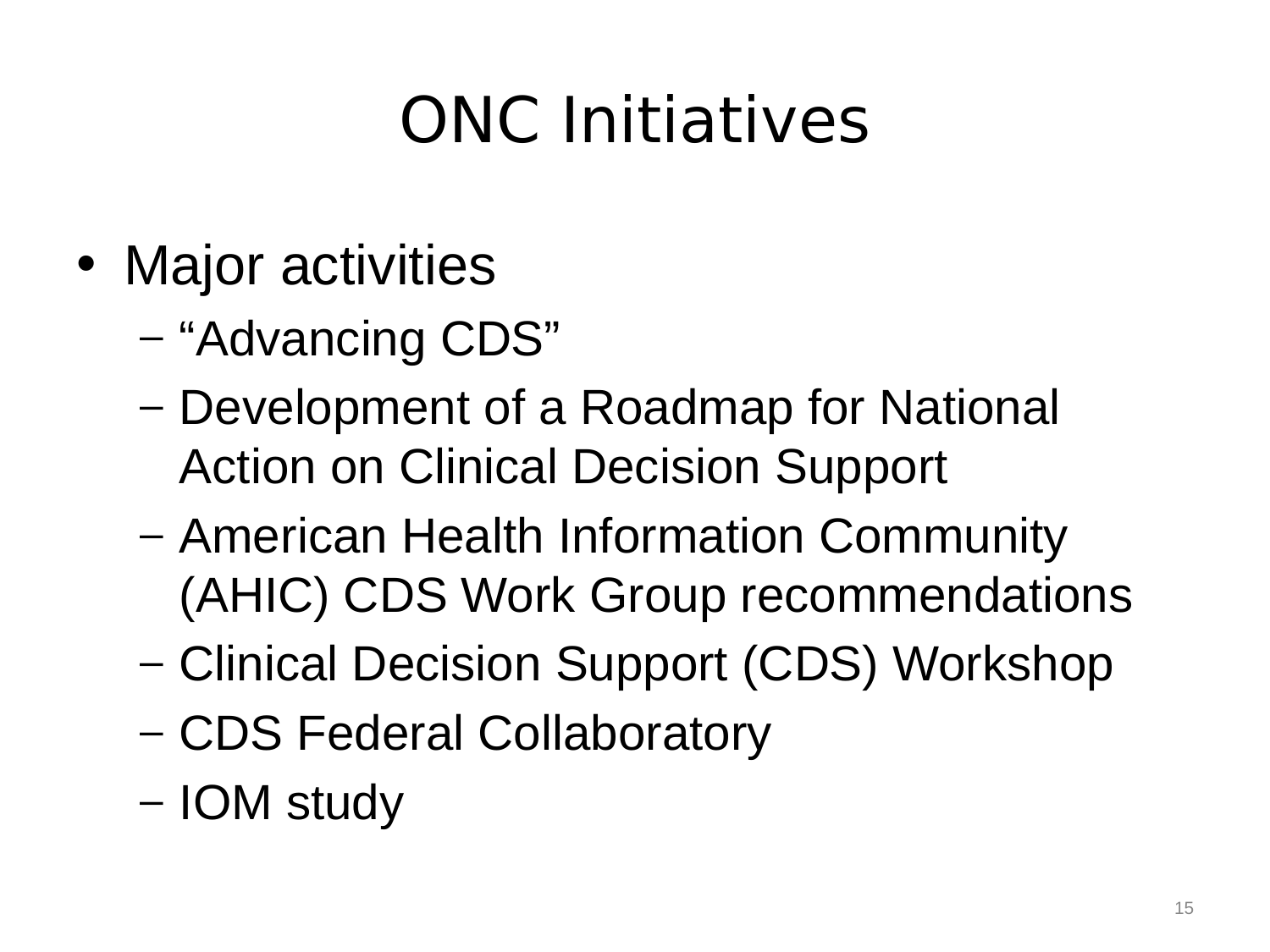

# ONC Initiatives
Major activities
“Advancing CDS”
Development of a Roadmap for National Action on Clinical Decision Support
American Health Information Community (AHIC) CDS Work Group recommendations
Clinical Decision Support (CDS) Workshop
CDS Federal Collaboratory
IOM study
15